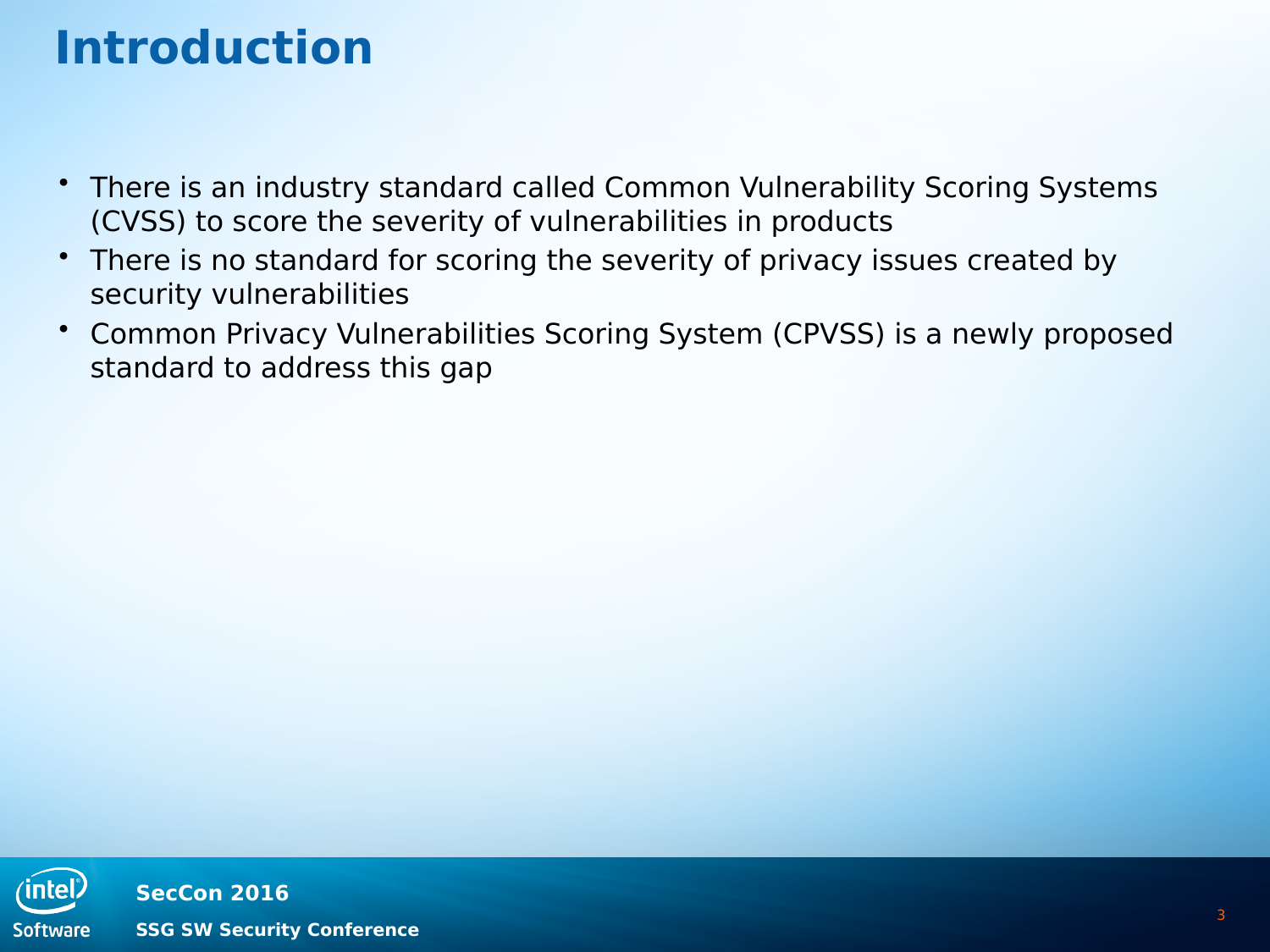

Introduction
There is an industry standard called Common Vulnerability Scoring Systems (CVSS) to score the severity of vulnerabilities in products
There is no standard for scoring the severity of privacy issues created by security vulnerabilities
Common Privacy Vulnerabilities Scoring System (CPVSS) is a newly proposed standard to address this gap

3